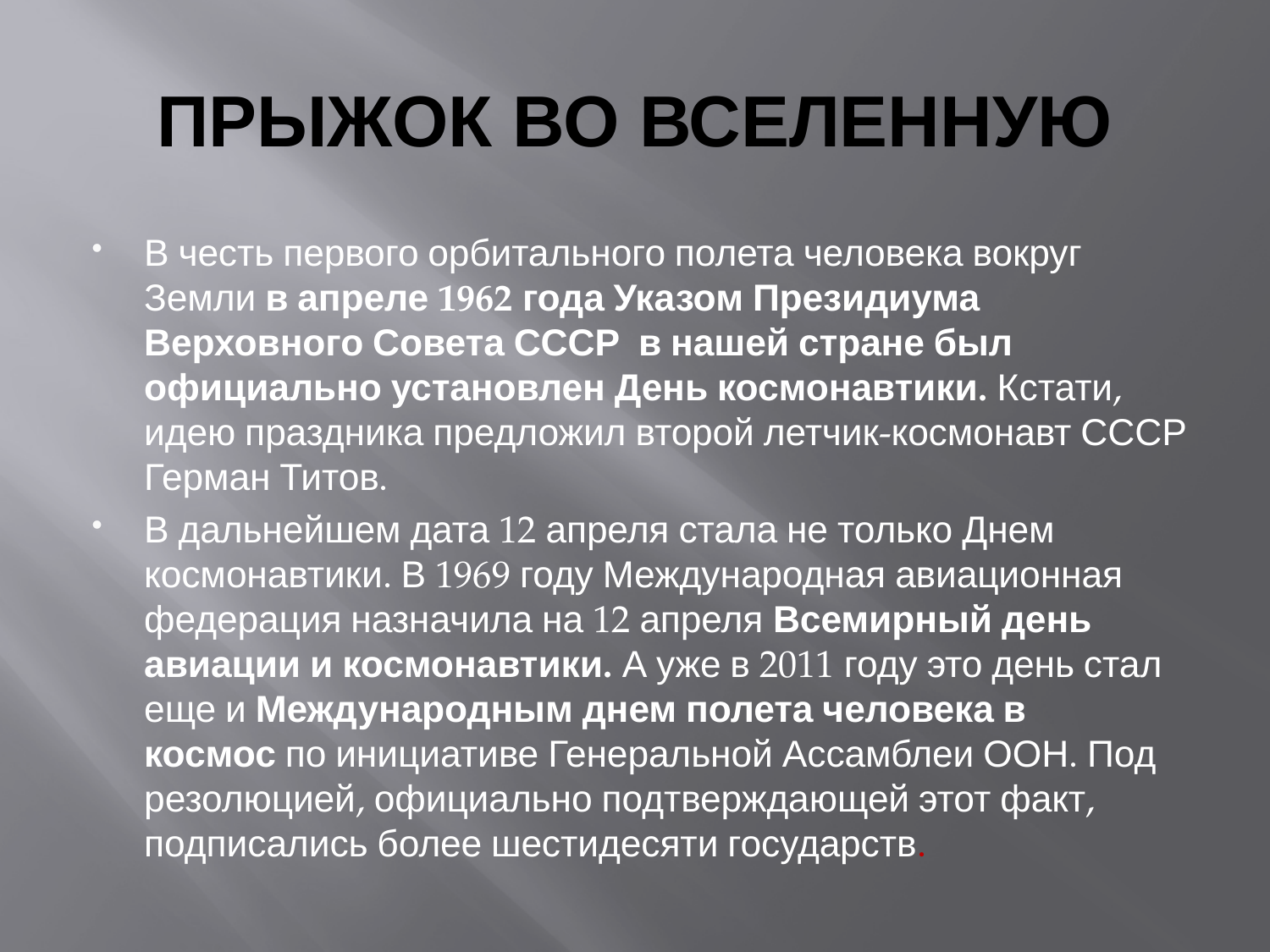

# ПРЫЖОК ВО ВСЕЛЕННУЮ
В честь первого орбитального полета человека вокруг Земли в апреле 1962 года Указом Президиума Верховного Совета СССР  в нашей стране был официально установлен День космонавтики. Кстати, идею праздника предложил второй летчик-космонавт СССР Герман Титов.
В дальнейшем дата 12 апреля стала не только Днем космонавтики. В 1969 году Международная авиационная федерация назначила на 12 апреля Всемирный день авиации и космонавтики. А уже в 2011 году это день стал еще и Международным днем полета человека в космос по инициативе Генеральной Ассамблеи ООН. Под резолюцией, официально подтверждающей этот факт, подписались более шестидесяти государств.